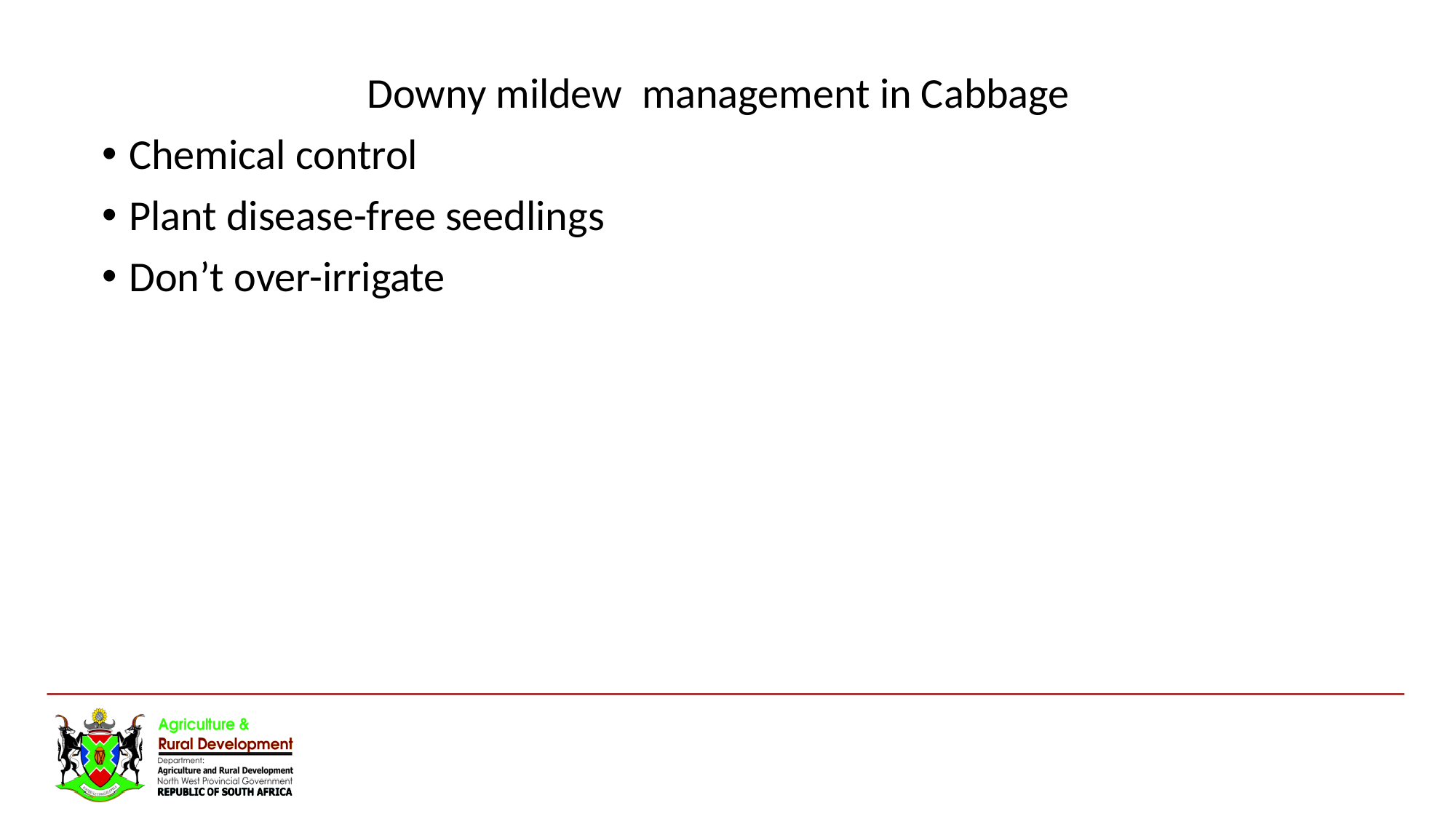

Downy mildew  management in Cabbage
Chemical control
Plant disease-free seedlings
Don’t over-irrigate

#